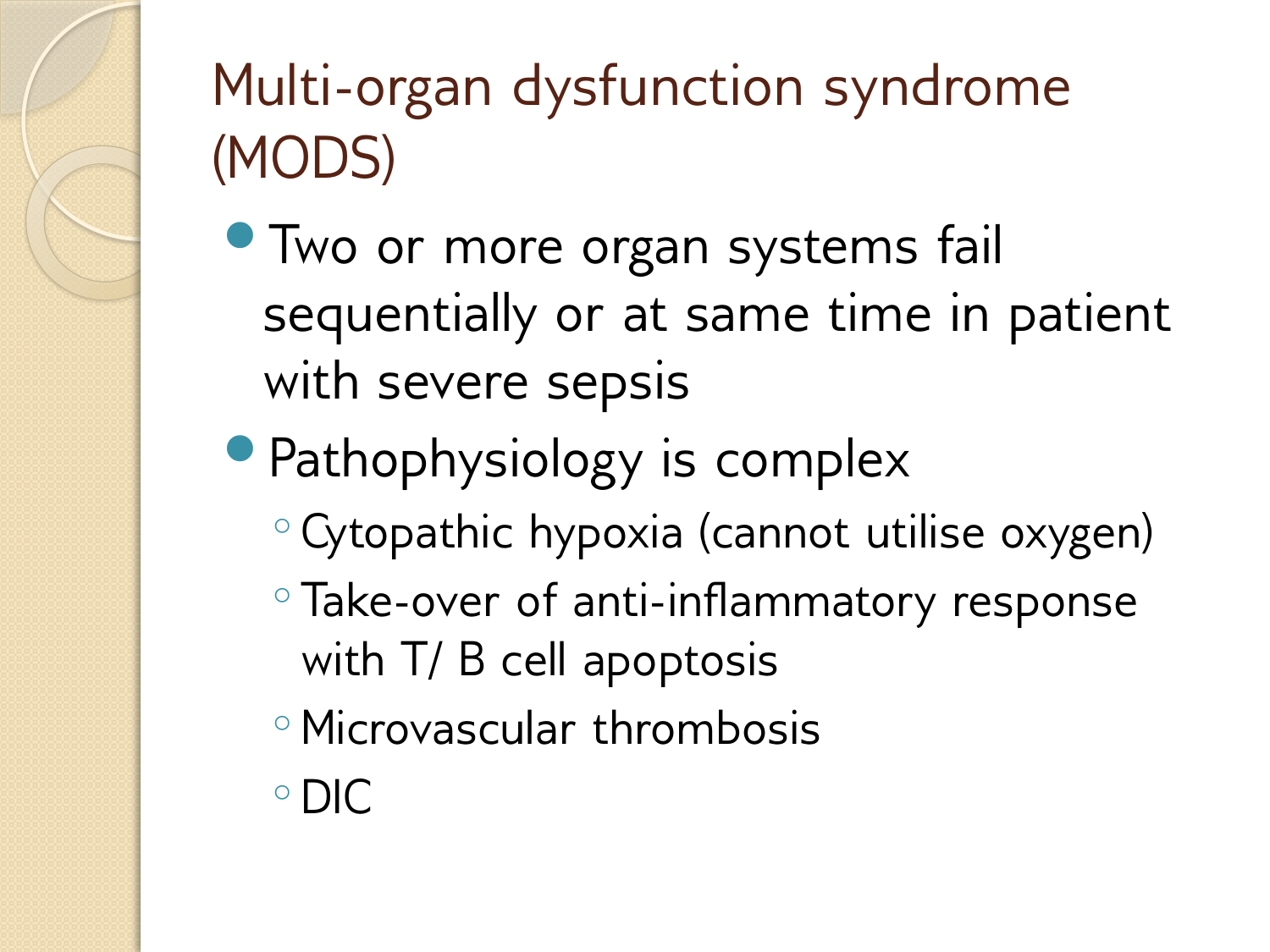

# Multi-organ dysfunction syndrome	(MODS)
Two or more organ systems fail sequentially or at same time in patient with severe sepsis
Pathophysiology is complex
Cytopathic hypoxia (cannot utilise oxygen)
Take-over of anti-inflammatory response with T/ B cell apoptosis
Microvascular thrombosis
DIC